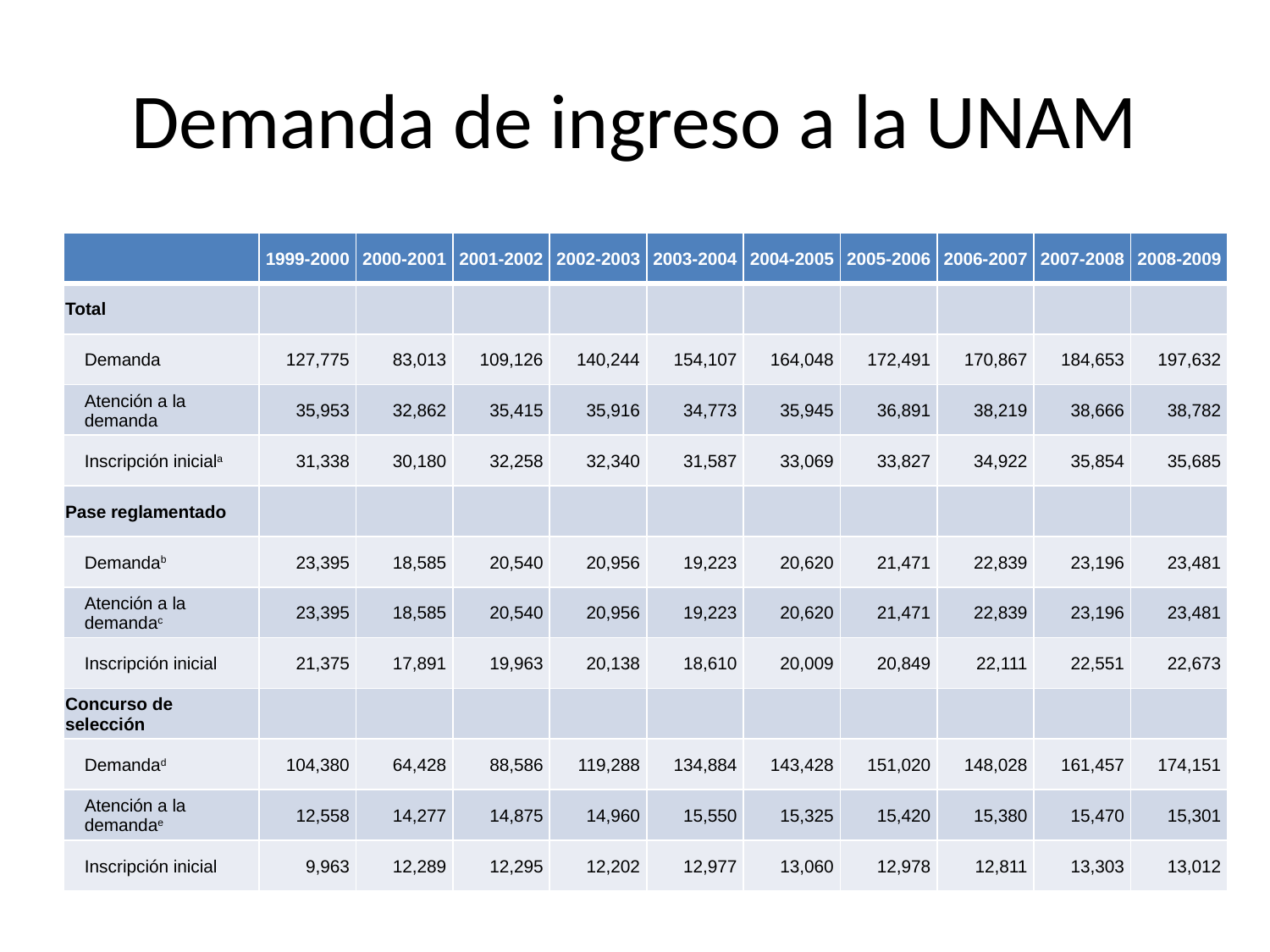

# Demanda de ingreso a la UNAM
|  | 1999-2000 | 2000-2001 | 2001-2002 | 2002-2003 | 2003-2004 | 2004-2005 | 2005-2006 | 2006-2007 | 2007-2008 | 2008-2009 |
| --- | --- | --- | --- | --- | --- | --- | --- | --- | --- | --- |
| Total |  |  |  |  |  |  |  |  |  |  |
| Demanda | 127,775 | 83,013 | 109,126 | 140,244 | 154,107 | 164,048 | 172,491 | 170,867 | 184,653 | 197,632 |
| Atención a la demanda | 35,953 | 32,862 | 35,415 | 35,916 | 34,773 | 35,945 | 36,891 | 38,219 | 38,666 | 38,782 |
| Inscripción iniciala | 31,338 | 30,180 | 32,258 | 32,340 | 31,587 | 33,069 | 33,827 | 34,922 | 35,854 | 35,685 |
| Pase reglamentado |  |  |  |  |  |  |  |  |  |  |
| Demandab | 23,395 | 18,585 | 20,540 | 20,956 | 19,223 | 20,620 | 21,471 | 22,839 | 23,196 | 23,481 |
| Atención a la demandac | 23,395 | 18,585 | 20,540 | 20,956 | 19,223 | 20,620 | 21,471 | 22,839 | 23,196 | 23,481 |
| Inscripción inicial | 21,375 | 17,891 | 19,963 | 20,138 | 18,610 | 20,009 | 20,849 | 22,111 | 22,551 | 22,673 |
| Concurso de selección |  |  |  |  |  |  |  |  |  |  |
| Demandad | 104,380 | 64,428 | 88,586 | 119,288 | 134,884 | 143,428 | 151,020 | 148,028 | 161,457 | 174,151 |
| Atención a la demandae | 12,558 | 14,277 | 14,875 | 14,960 | 15,550 | 15,325 | 15,420 | 15,380 | 15,470 | 15,301 |
| Inscripción inicial | 9,963 | 12,289 | 12,295 | 12,202 | 12,977 | 13,060 | 12,978 | 12,811 | 13,303 | 13,012 |